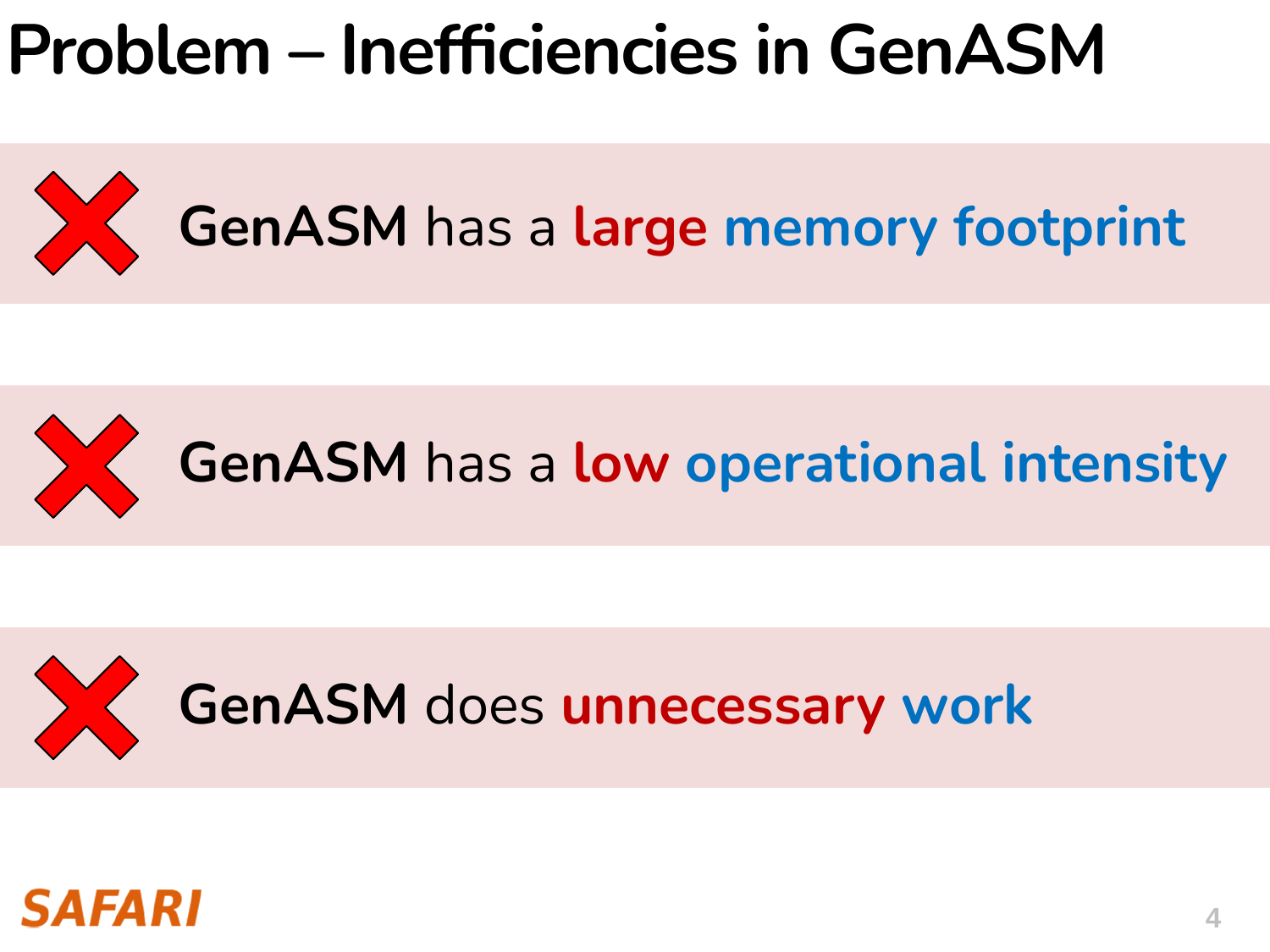

# Problem – Inefficiencies in GenASM

GenASM has a large memory footprint

GenASM has a low operational intensity

GenASM does unnecessary work
4